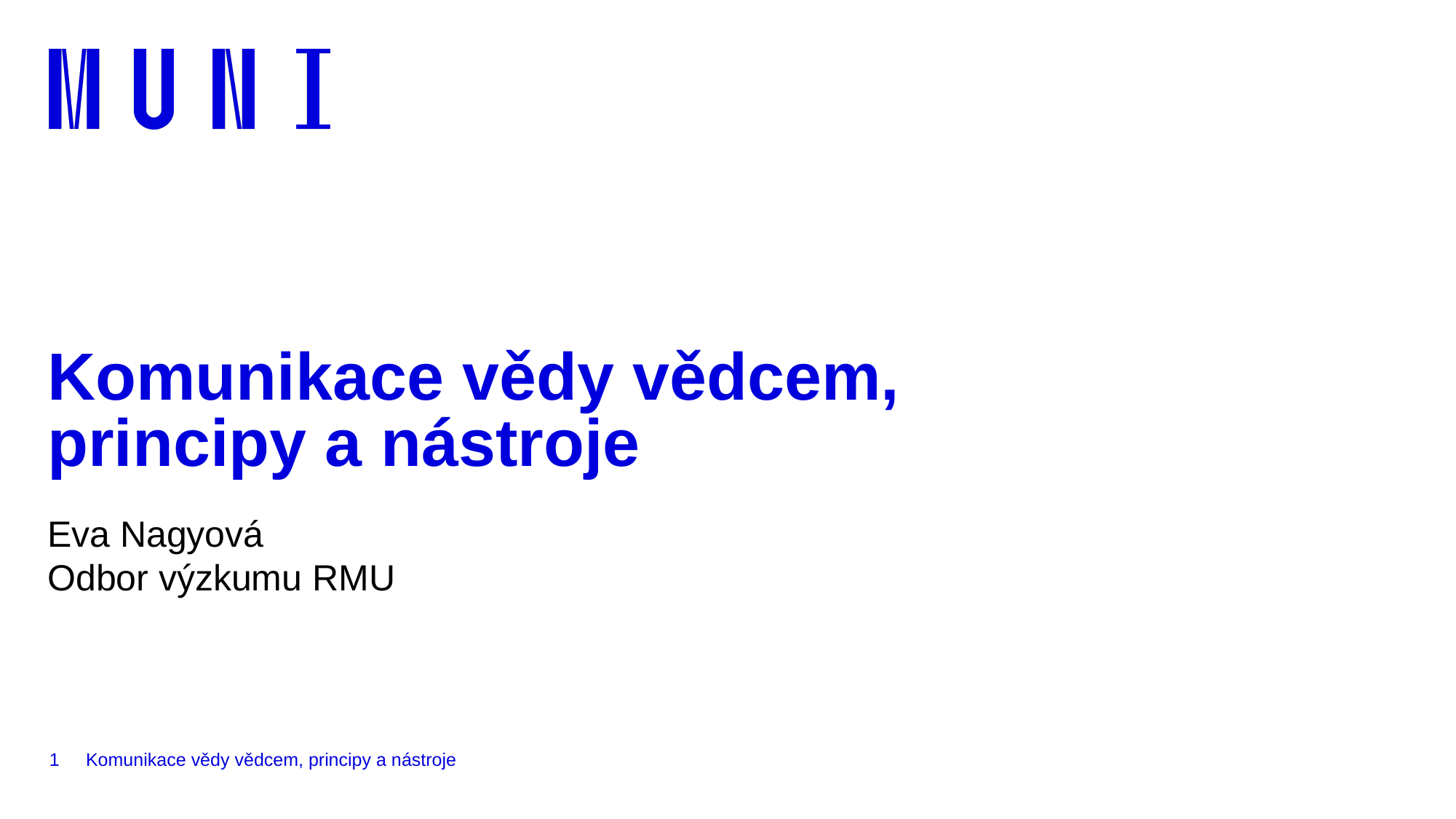

# Komunikace vědy vědcem, principy a nástroje
Eva Nagyová
Odbor výzkumu RMU
1
Komunikace vědy vědcem, principy a nástroje